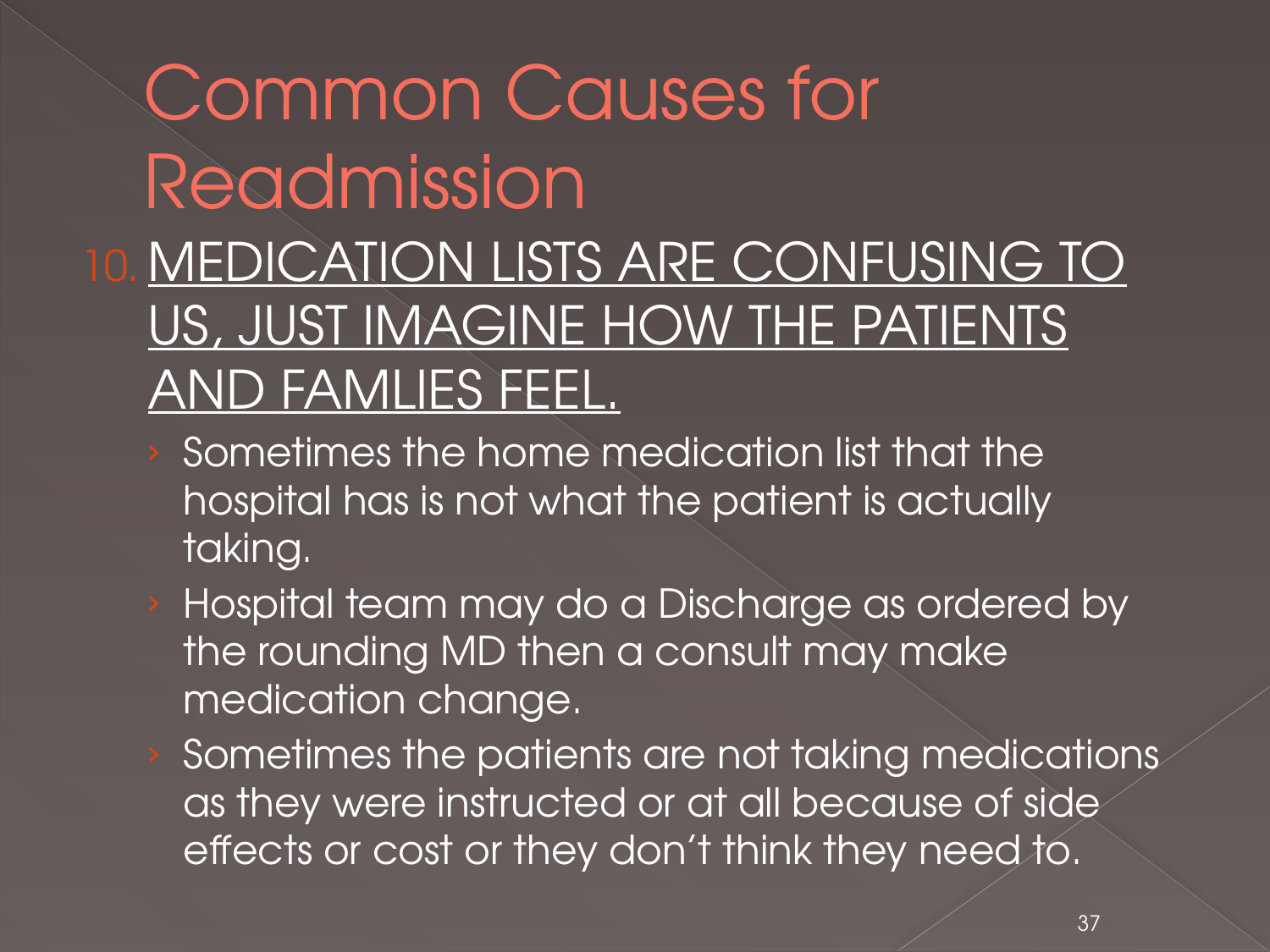

# Common Causes for Readmission
MEDICATION LISTS ARE CONFUSING TO US, JUST IMAGINE HOW THE PATIENTS AND FAMLIES FEEL.
Sometimes the home medication list that the hospital has is not what the patient is actually taking.
Hospital team may do a Discharge as ordered by the rounding MD then a consult may make medication change.
Sometimes the patients are not taking medications as they were instructed or at all because of side effects or cost or they don’t think they need to.

37